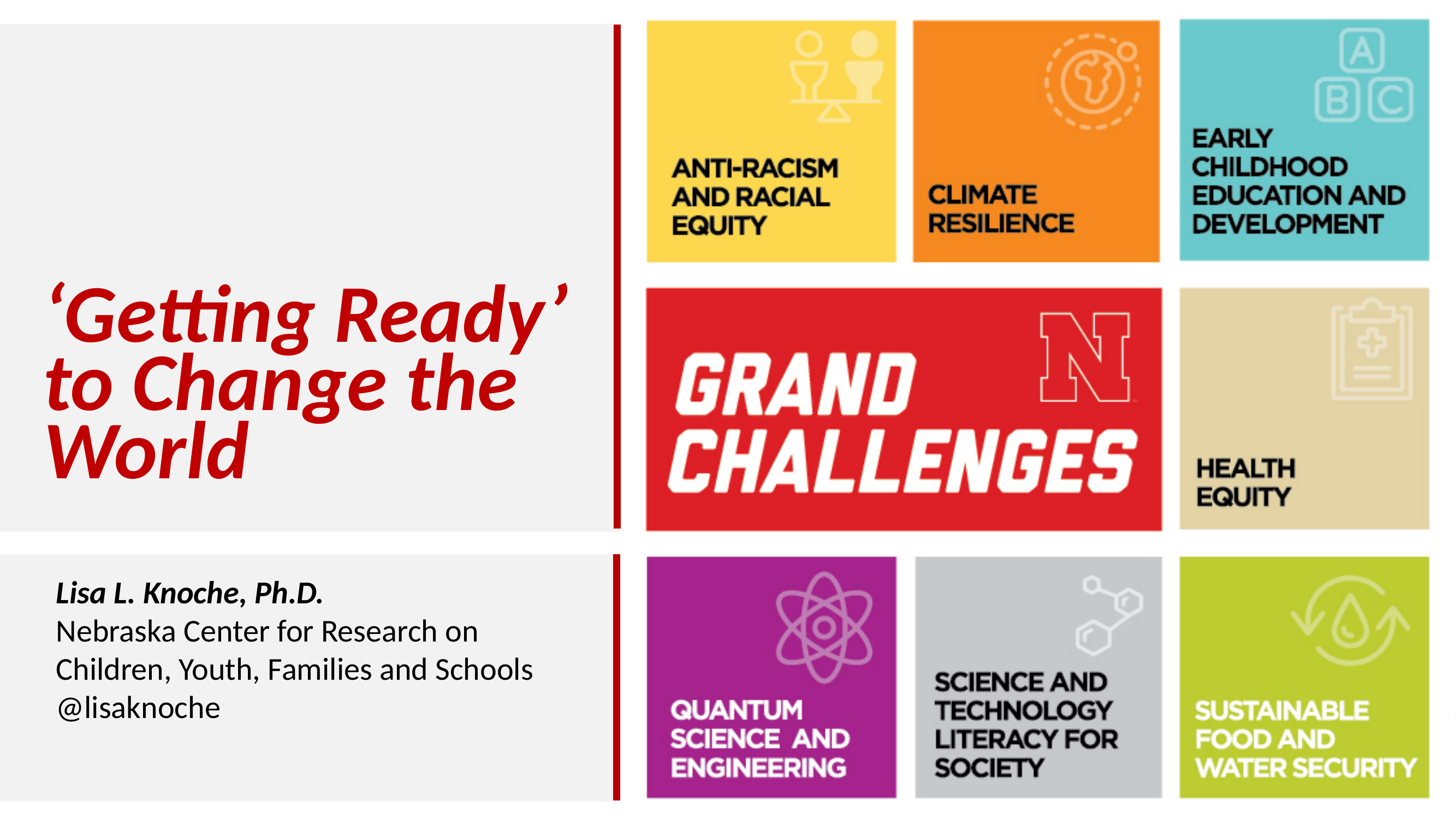

# ‘Getting Ready’ to Change the World
Lisa L. Knoche, Ph.D.
Nebraska Center for Research on Children, Youth, Families and Schools
@lisaknoche